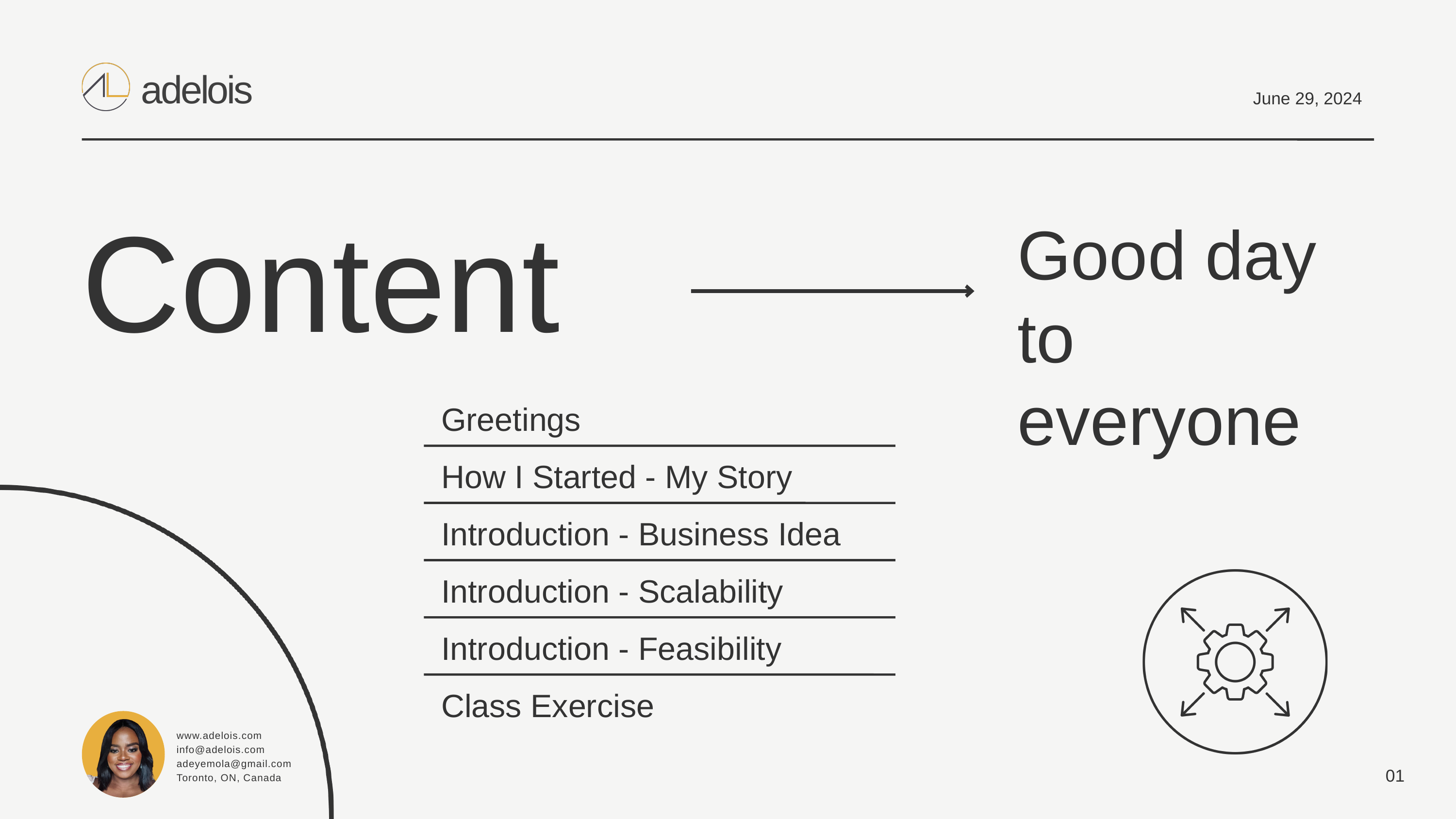

adelois

June 29, 2024

Content
Good day to
everyone

Greetings

How I Started - My Story

Introduction - Business Idea

Introduction - Scalability

Introduction - Feasibility

Class Exercise

www.adelois.com
info@adelois.com
adeyemola@gmail.com
Toronto, ON, Canada
01